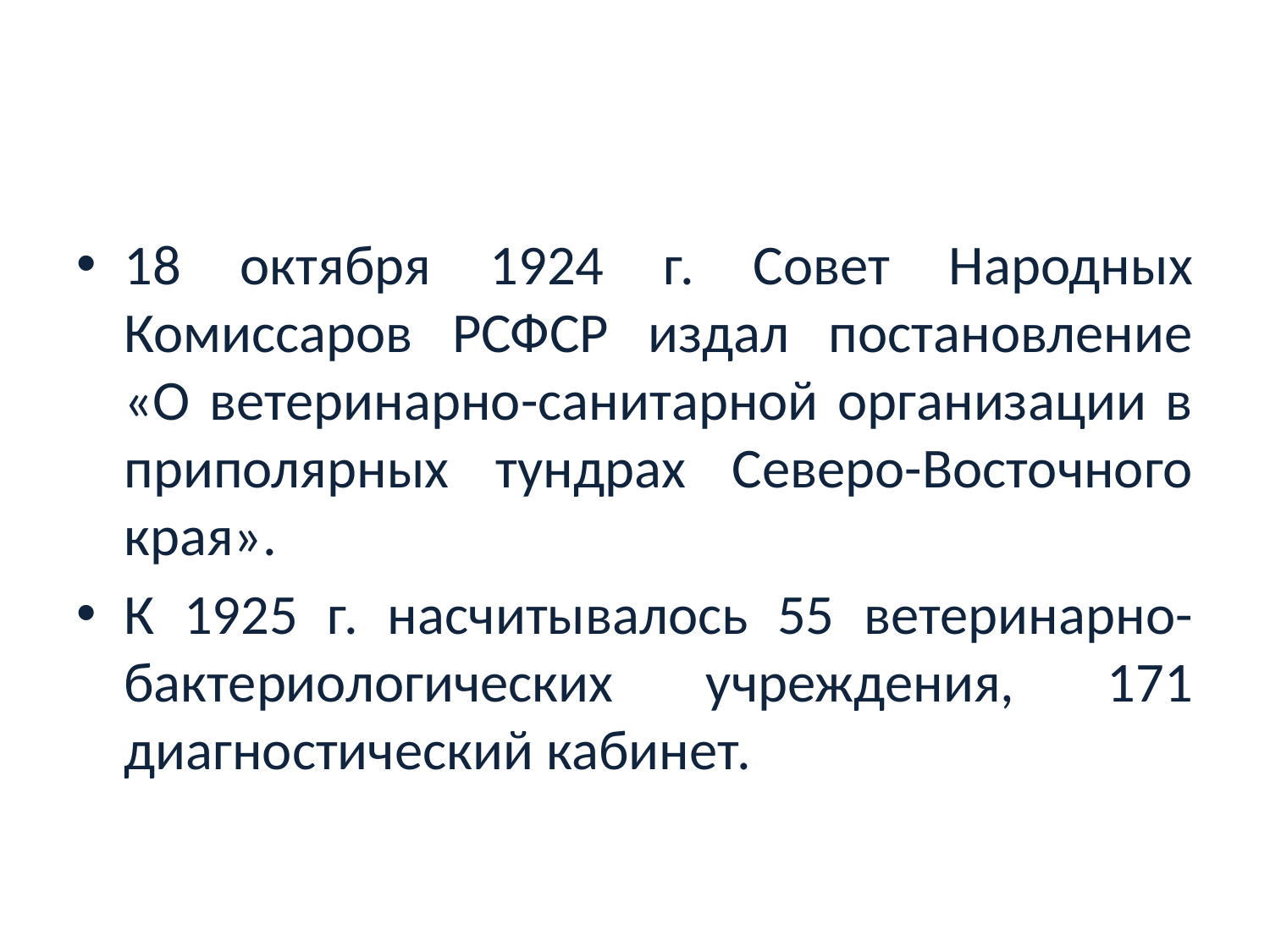

#
18 октября 1924 г. Совет Народных Комиссаров РСФСР издал постановление «О ветеринарно-санитарной организации в приполярных тундрах Северо-Восточного края».
К 1925 г. насчитывалось 55 ветеринарно-бактериологических учреждения, 171 диагностический кабинет.